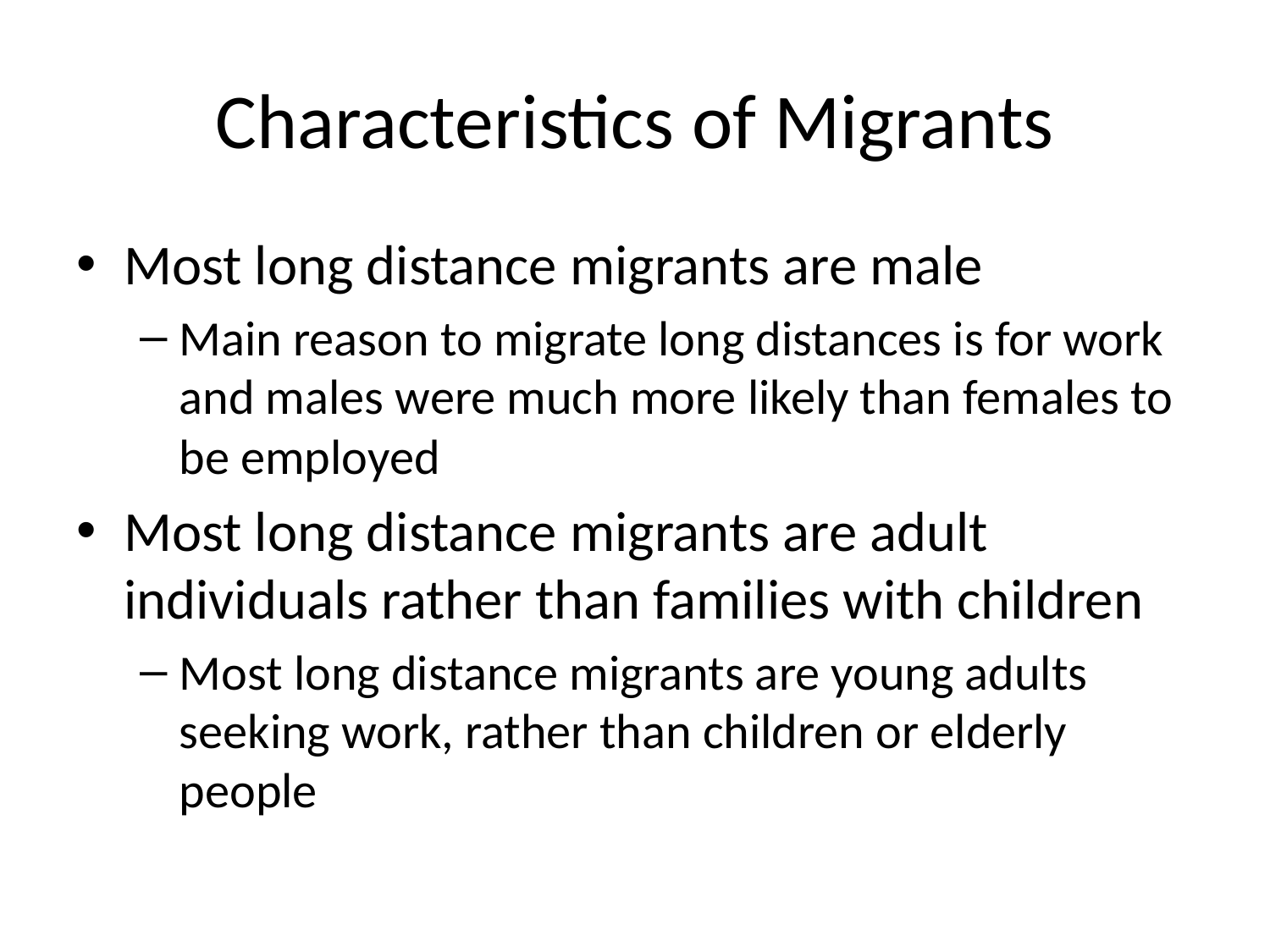

# Characteristics of Migrants
Most long distance migrants are male
Main reason to migrate long distances is for work and males were much more likely than females to be employed
Most long distance migrants are adult individuals rather than families with children
Most long distance migrants are young adults seeking work, rather than children or elderly people